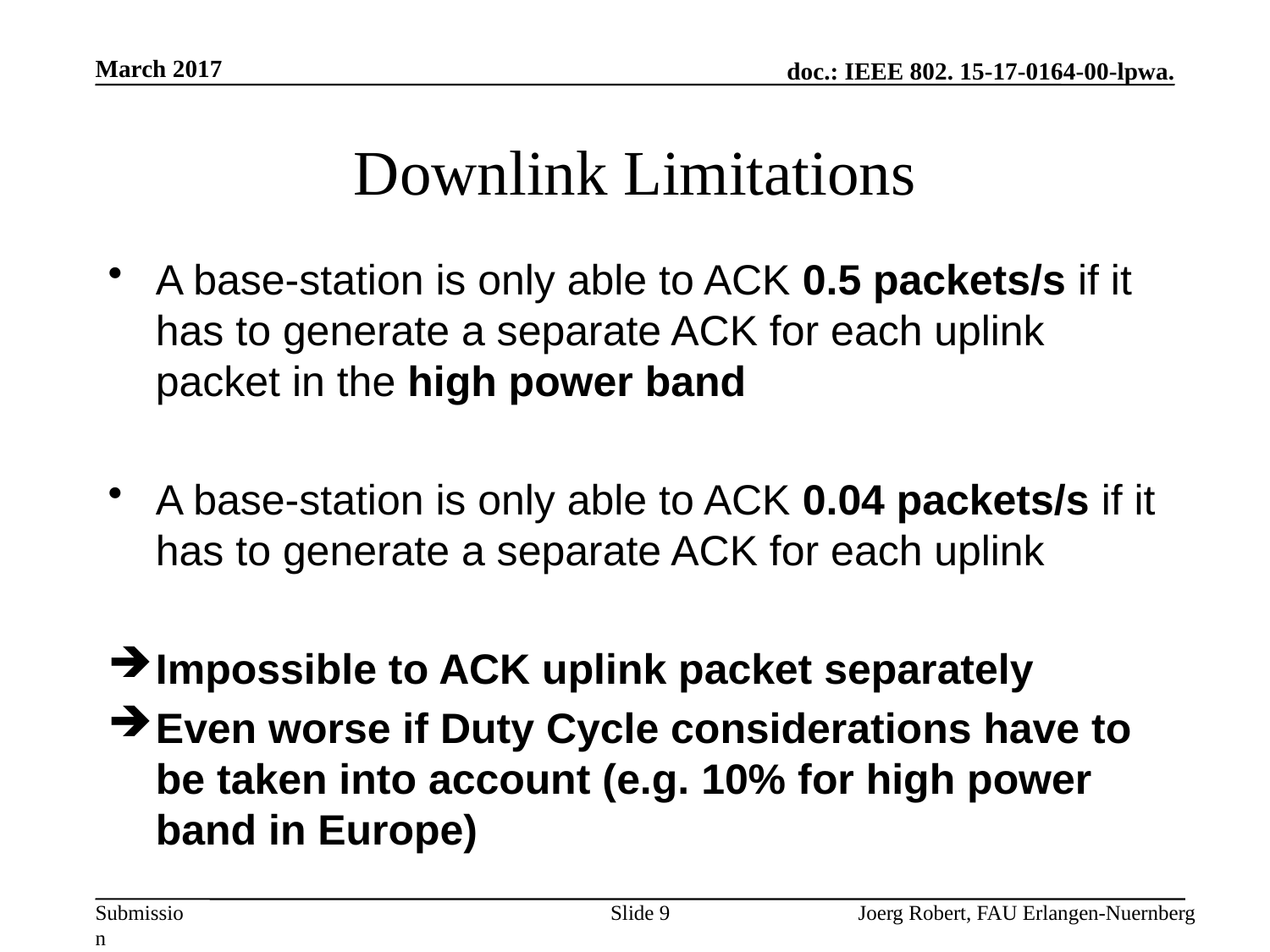

March 2017
# Downlink Limitations
A base-station is only able to ACK 0.5 packets/s if it has to generate a separate ACK for each uplink packet in the high power band

A base-station is only able to ACK 0.04 packets/s if it has to generate a separate ACK for each uplink

Impossible to ACK uplink packet separately
Even worse if Duty Cycle considerations have to be taken into account (e.g. 10% for high power band in Europe)

Slide 9
Joerg Robert, FAU Erlangen-Nuernberg